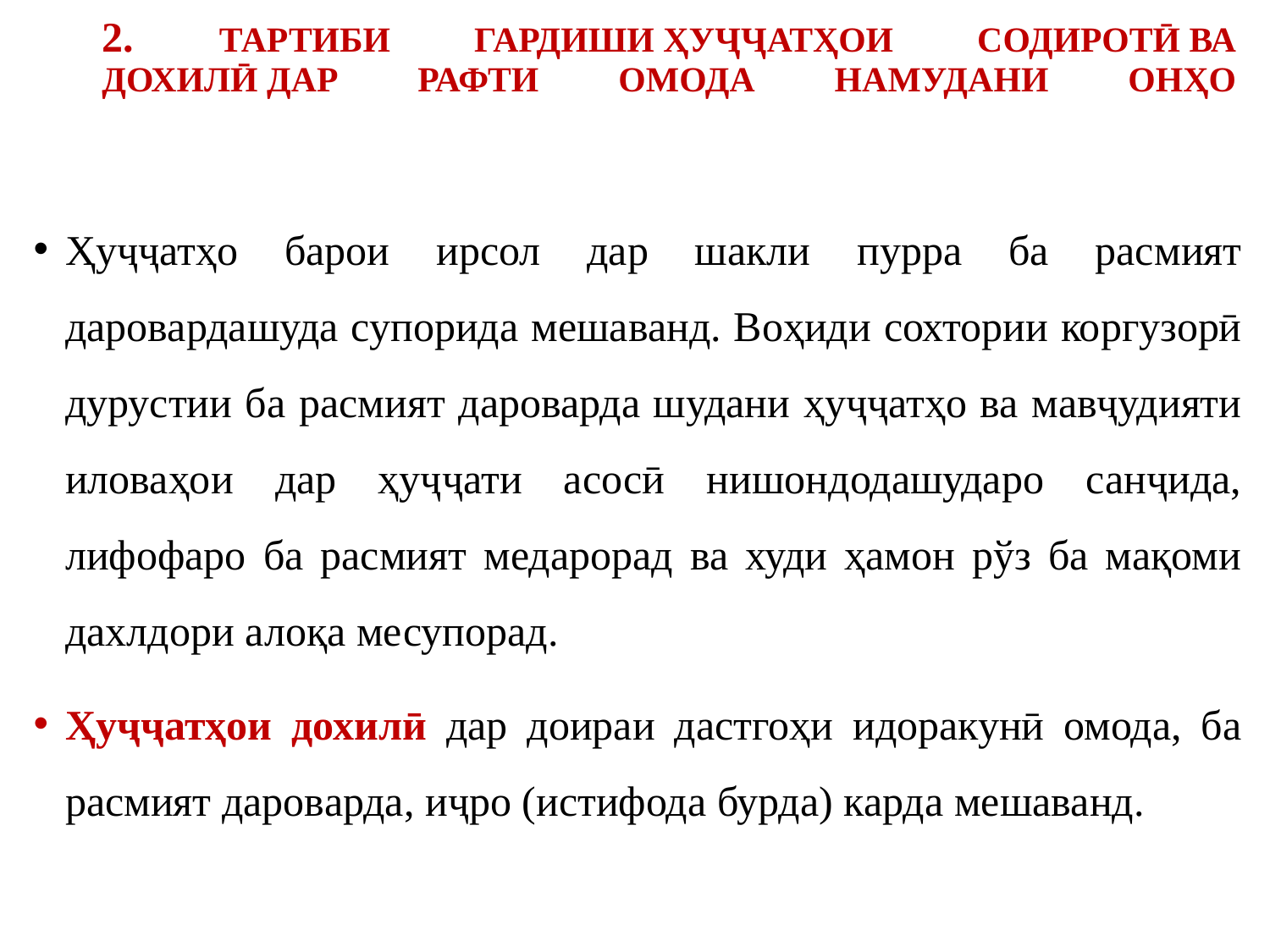

# 2. ТАРТИБИ ГАРДИШИ ҲУҶҶАТҲОИ СОДИРОТӢ ВА ДОХИЛӢ ДАР РАФТИ ОМОДА НАМУДАНИ ОНҲО
Ҳуҷҷатҳо барои ирсол дар шакли пурра ба расмият даровардашуда супорида мешаванд. Воҳиди сохтории коргузорӣ дурустии ба расмият дароварда шудани ҳуҷҷатҳо ва мавҷудияти иловаҳои дар ҳуҷҷати асосӣ нишондодашударо санҷида, лифофаро ба расмият медарорад ва худи ҳамон рўз ба мақоми дахлдори алоқа месупорад.
Ҳуҷҷатҳои дохилӣ дар доираи дастгоҳи идоракунӣ омода, ба расмият дароварда, иҷро (истифода бурда) карда мешаванд.